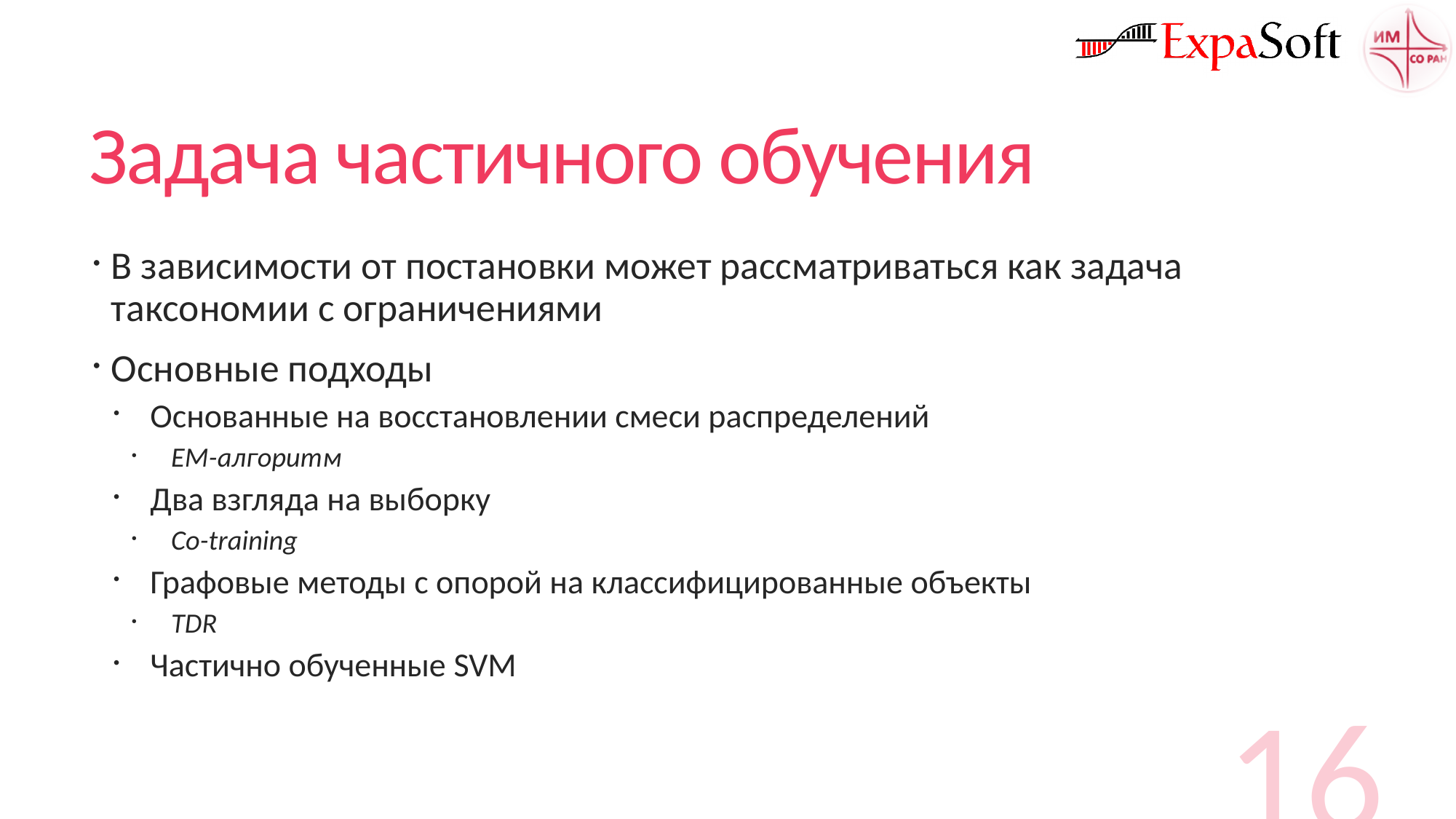

# Задача частичного обучения
В зависимости от постановки может рассматриваться как задача таксономии с ограничениями
Основные подходы
Основанные на восстановлении смеси распределений
EM-алгоритм
Два взгляда на выборку
Co-training
Графовые методы с опорой на классифицированные объекты
TDR
Частично обученные SVM

16